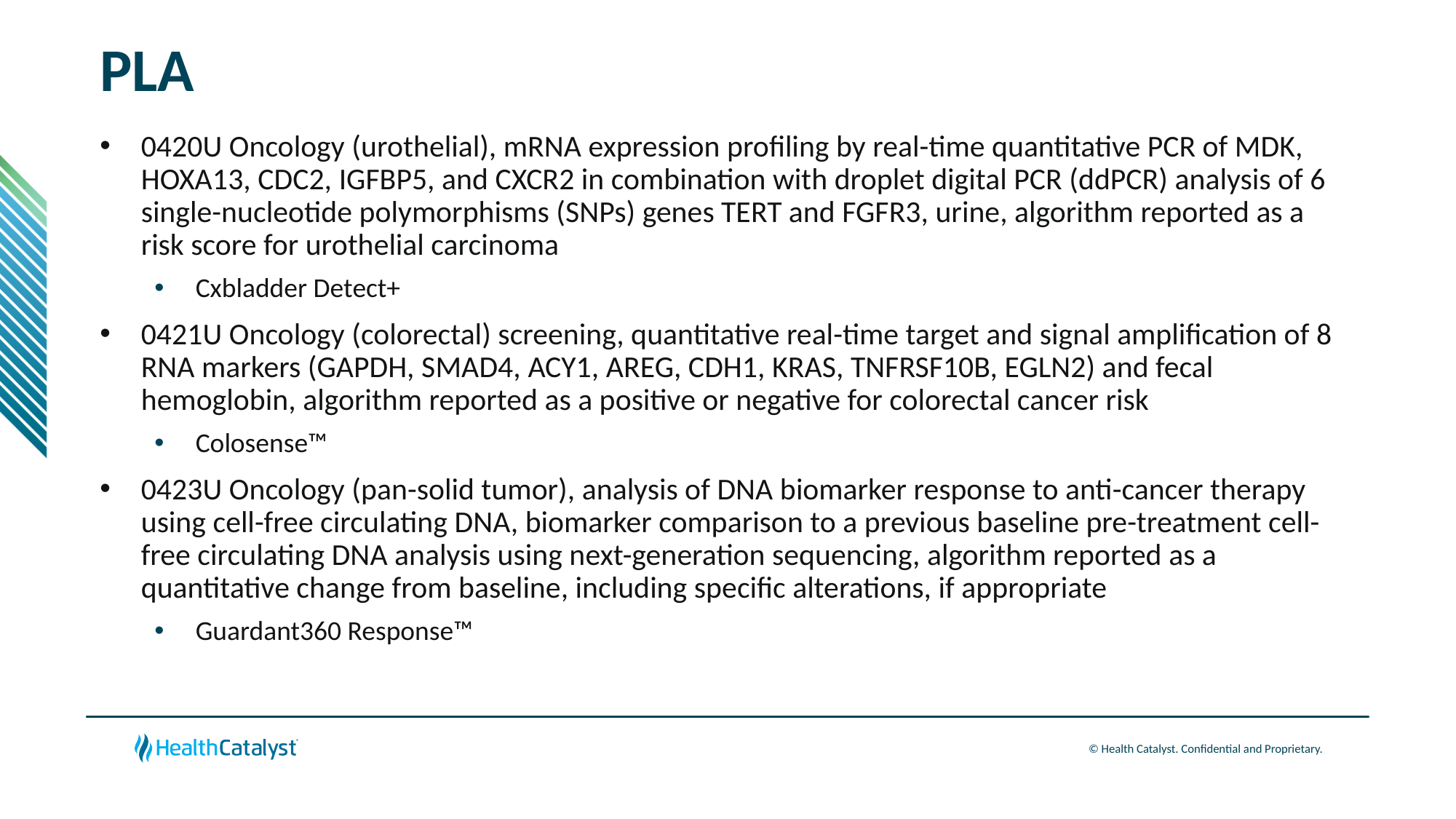

# PLA
0420U Oncology (urothelial), mRNA expression profiling by real-time quantitative PCR of MDK, HOXA13, CDC2, IGFBP5, and CXCR2 in combination with droplet digital PCR (ddPCR) analysis of 6 single-nucleotide polymorphisms (SNPs) genes TERT and FGFR3, urine, algorithm reported as a risk score for urothelial carcinoma
Cxbladder Detect+
0421U Oncology (colorectal) screening, quantitative real-time target and signal amplification of 8 RNA markers (GAPDH, SMAD4, ACY1, AREG, CDH1, KRAS, TNFRSF10B, EGLN2) and fecal hemoglobin, algorithm reported as a positive or negative for colorectal cancer risk
Colosense™
0423U Oncology (pan-solid tumor), analysis of DNA biomarker response to anti-cancer therapy using cell-free circulating DNA, biomarker comparison to a previous baseline pre-treatment cell-free circulating DNA analysis using next-generation sequencing, algorithm reported as a quantitative change from baseline, including specific alterations, if appropriate
Guardant360 Response™